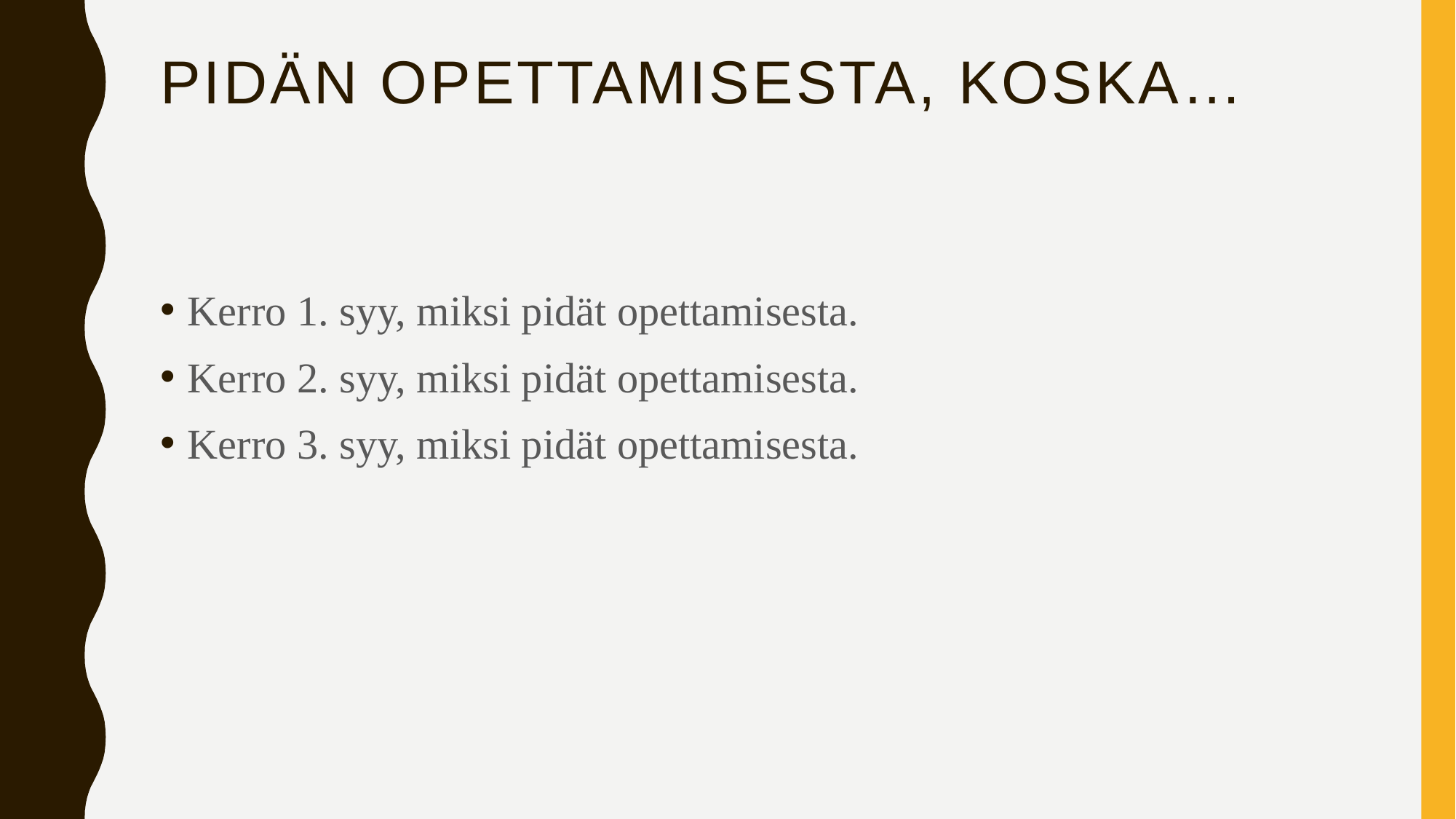

# Pidän opettamisesta, koska…
Kerro 1. syy, miksi pidät opettamisesta.
Kerro 2. syy, miksi pidät opettamisesta.
Kerro 3. syy, miksi pidät opettamisesta.